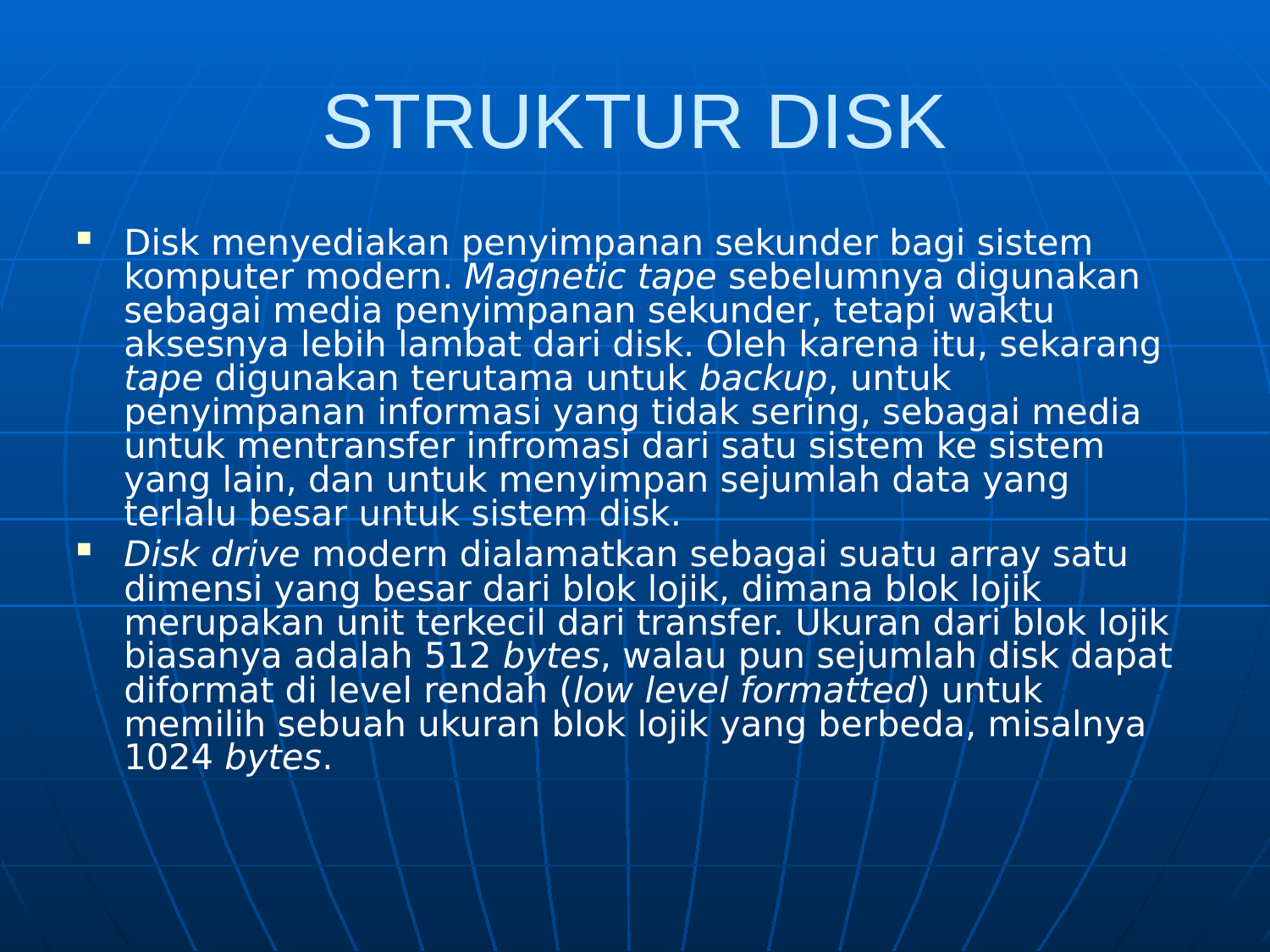

# STRUKTUR DISK
Disk menyediakan penyimpanan sekunder bagi sistem komputer modern. Magnetic tape sebelumnya digunakan sebagai media penyimpanan sekunder, tetapi waktu aksesnya lebih lambat dari disk. Oleh karena itu, sekarang tape digunakan terutama untuk backup, untuk penyimpanan informasi yang tidak sering, sebagai media untuk mentransfer infromasi dari satu sistem ke sistem yang lain, dan untuk menyimpan sejumlah data yang terlalu besar untuk sistem disk.
Disk drive modern dialamatkan sebagai suatu array satu dimensi yang besar dari blok lojik, dimana blok lojik merupakan unit terkecil dari transfer. Ukuran dari blok lojik biasanya adalah 512 bytes, walau pun sejumlah disk dapat diformat di level rendah (low level formatted) untuk memilih sebuah ukuran blok lojik yang berbeda, misalnya 1024 bytes.